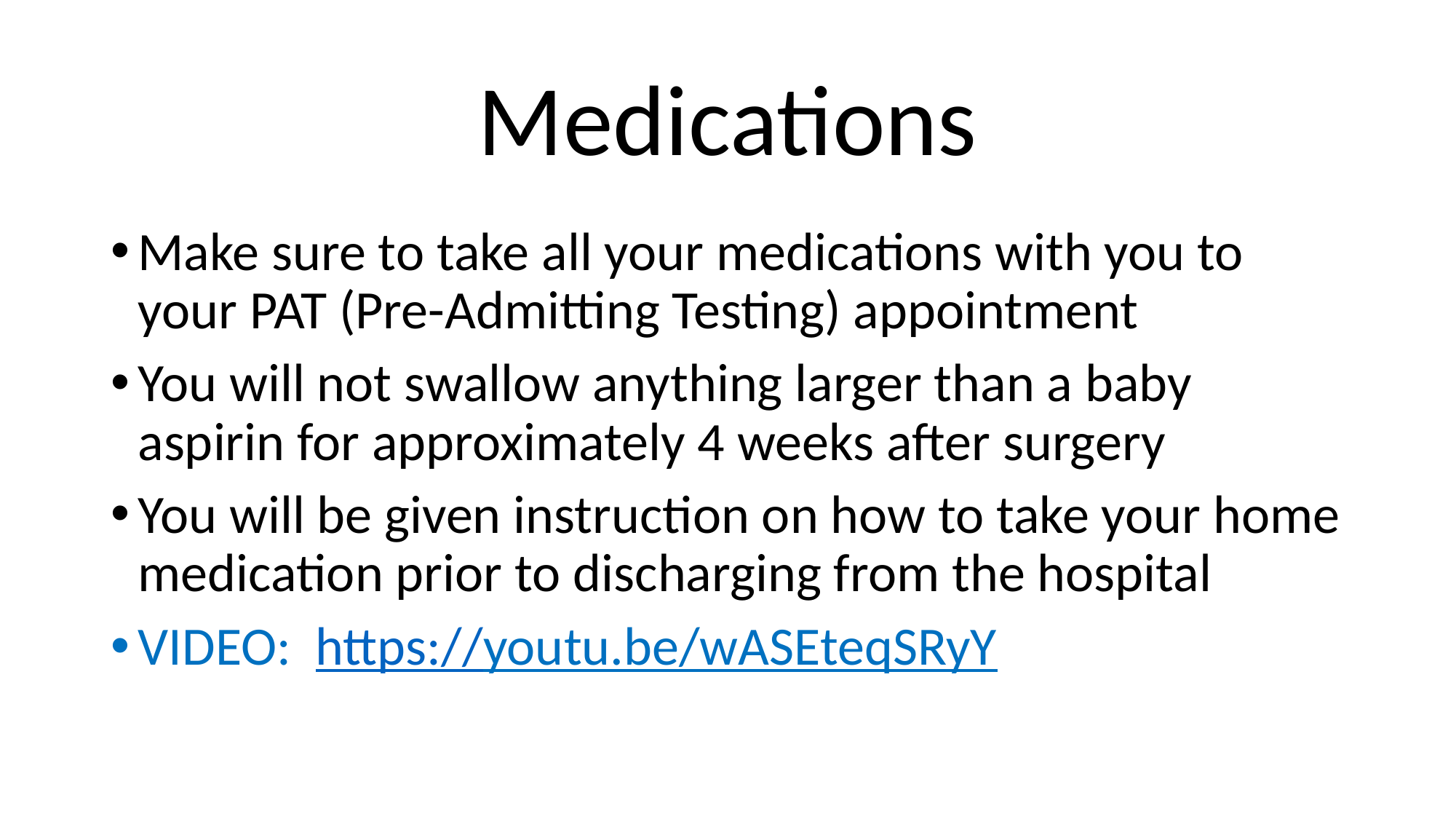

# Medications
Make sure to take all your medications with you to your PAT (Pre-Admitting Testing) appointment
You will not swallow anything larger than a baby aspirin for approximately 4 weeks after surgery
You will be given instruction on how to take your home medication prior to discharging from the hospital
VIDEO:  https://youtu.be/wASEteqSRyY